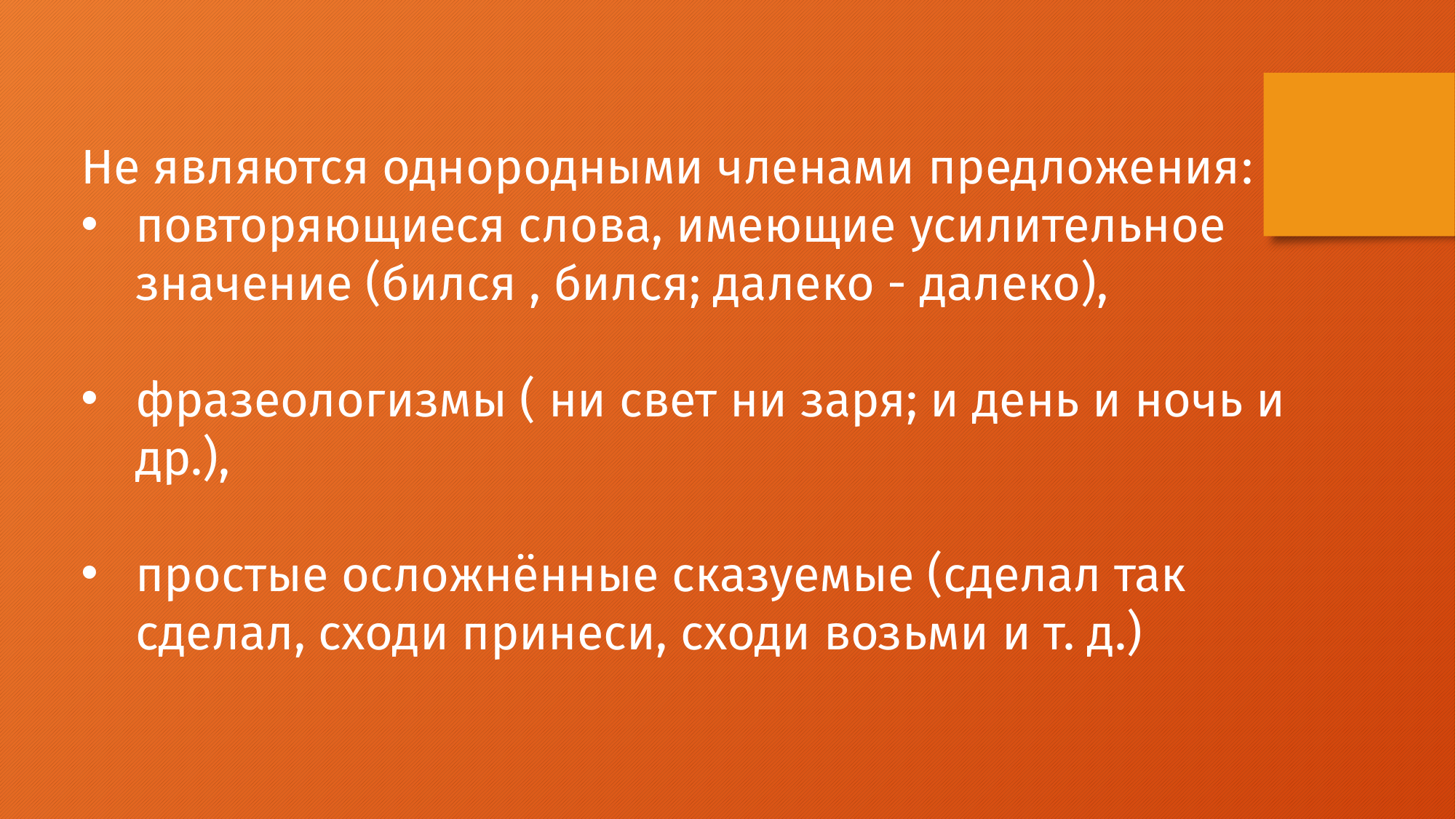

Не являются однородными членами предложения:
повторяющиеся слова, имеющие усилительное значение (бился , бился; далеко - далеко),

фразеологизмы ( ни свет ни заря; и день и ночь и др.),

простые осложнённые сказуемые (сделал так сделал, сходи принеси, сходи возьми и т. д.)